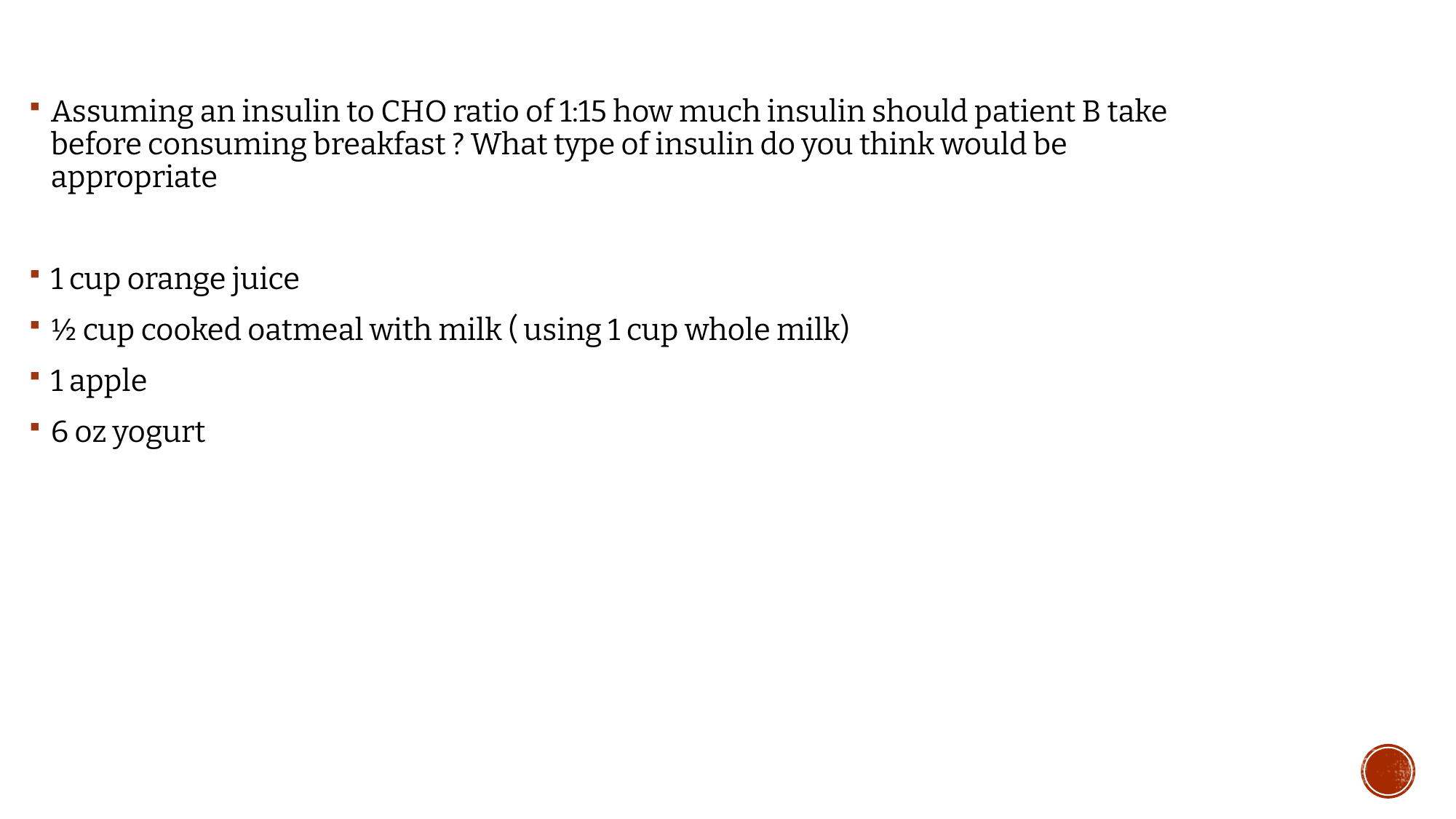

Assuming an insulin to CHO ratio of 1:15 how much insulin should patient B take before consuming breakfast ? What type of insulin do you think would be appropriate

1 cup orange juice
½ cup cooked oatmeal with milk ( using 1 cup whole milk)
1 apple
6 oz yogurt